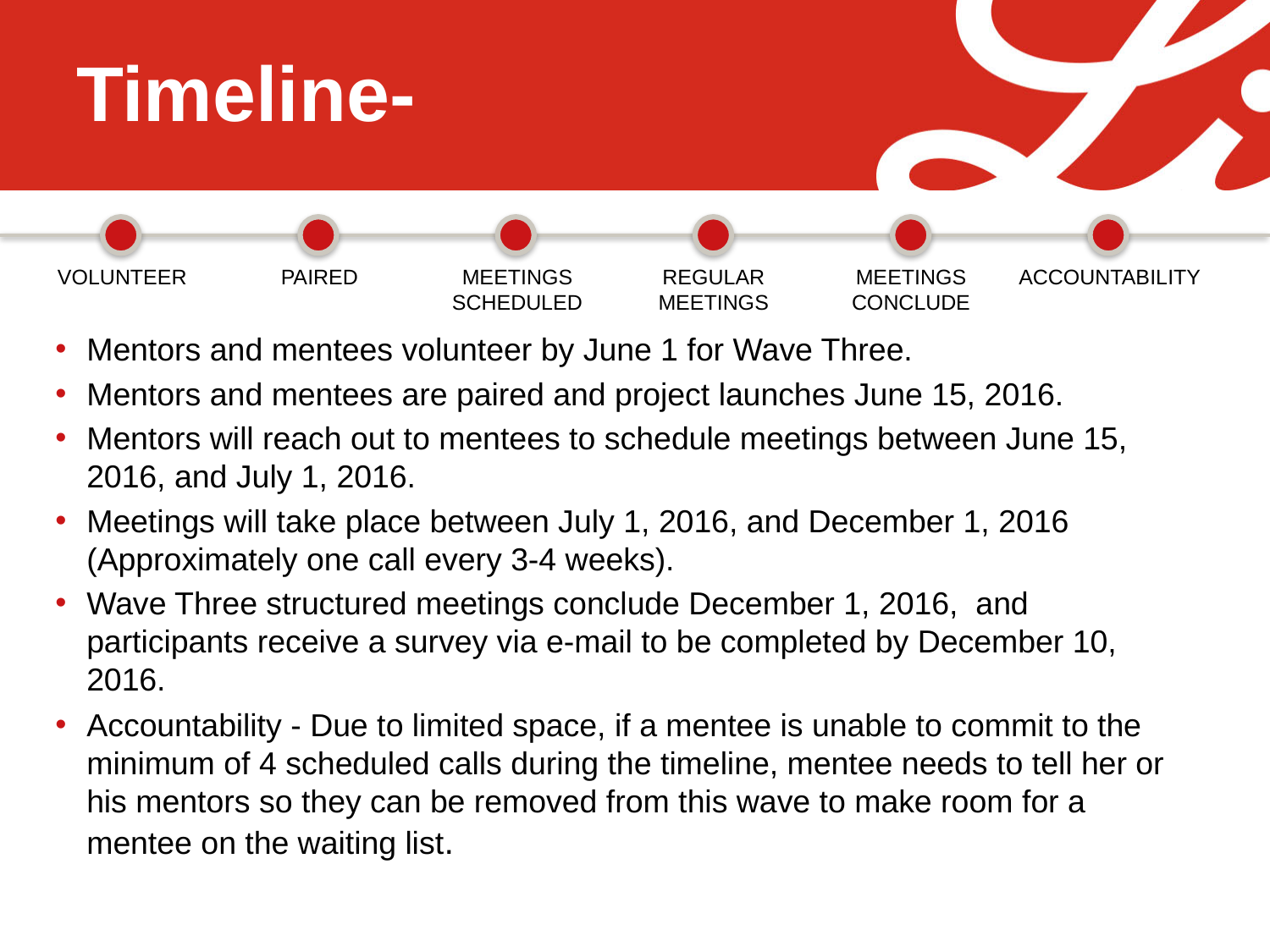

# Timeline-

VOLUNTEER
PAIRED
MEETINGS
SCHEDULED
REGULAR
MEETINGS
MEETINGS
CONCLUDE
ACCOUNTABILITY
Mentors and mentees volunteer by June 1 for Wave Three.
Mentors and mentees are paired and project launches June 15, 2016.
Mentors will reach out to mentees to schedule meetings between June 15, 2016, and July 1, 2016.
Meetings will take place between July 1, 2016, and December 1, 2016 (Approximately one call every 3-4 weeks).
Wave Three structured meetings conclude December 1, 2016,  and participants receive a survey via e-mail to be completed by December 10, 2016.
Accountability - Due to limited space, if a mentee is unable to commit to the minimum of 4 scheduled calls during the timeline, mentee needs to tell her or his mentors so they can be removed from this wave to make room for a mentee on the waiting list.